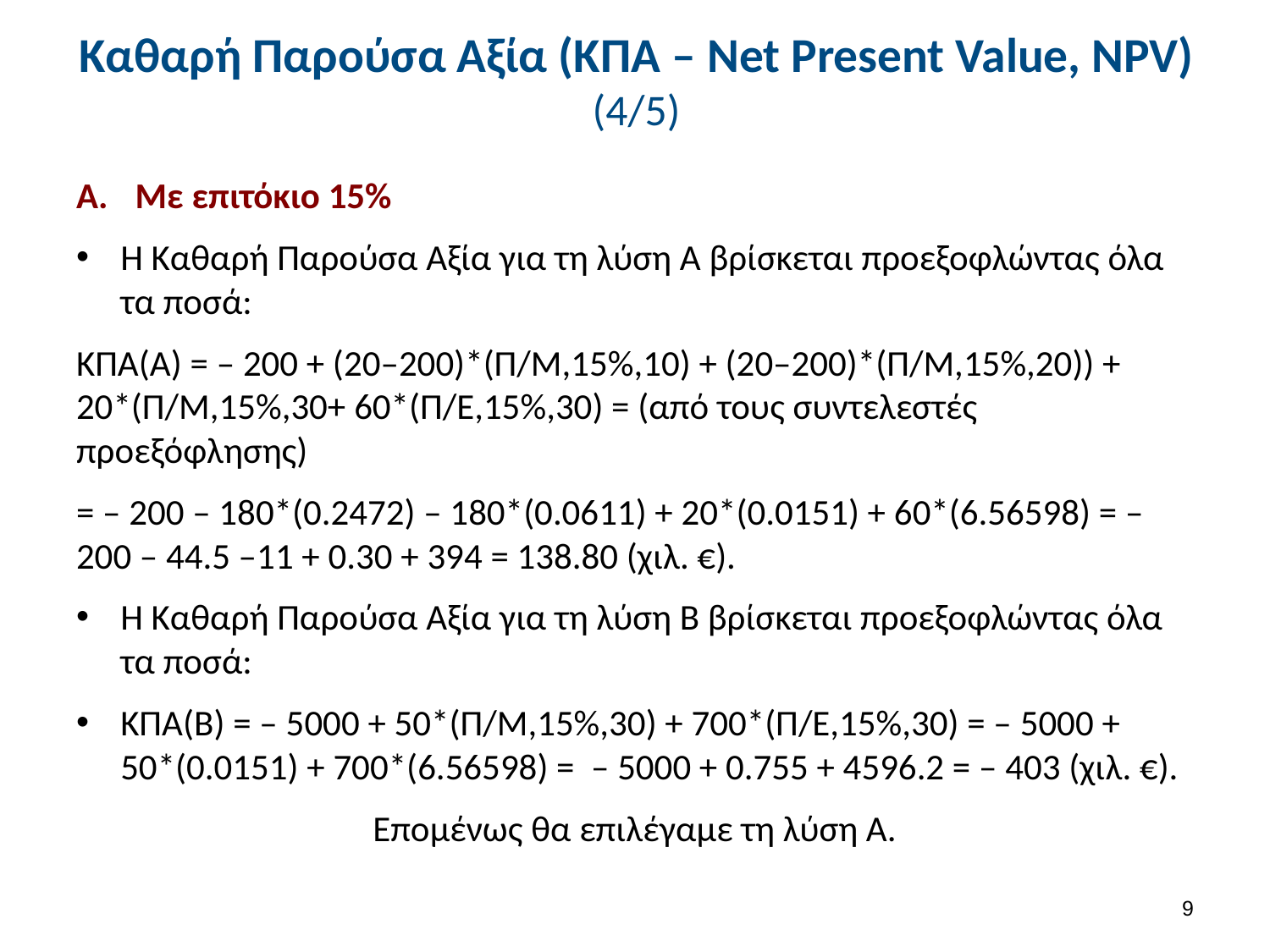

# Καθαρή Παρούσα Αξία (ΚΠΑ – Net Present Value, NPV) (4/5)
Με επιτόκιο 15%
Η Καθαρή Παρούσα Αξία για τη λύση Α βρίσκεται προεξοφλώντας όλα τα ποσά:
ΚΠΑ(Α) = – 200 + (20–200)*(Π/Μ,15%,10) + (20–200)*(Π/Μ,15%,20)) + 20*(Π/Μ,15%,30+ 60*(Π/Ε,15%,30) = (από τους συντελεστές προεξόφλησης)
= – 200 – 180*(0.2472) – 180*(0.0611) + 20*(0.0151) + 60*(6.56598) = – 200 – 44.5 –11 + 0.30 + 394 = 138.80 (χιλ. €).
Η Καθαρή Παρούσα Αξία για τη λύση Β βρίσκεται προεξοφλώντας όλα τα ποσά:
ΚΠΑ(Β) = – 5000 + 50*(Π/Μ,15%,30) + 700*(Π/Ε,15%,30) = – 5000 + 50*(0.0151) + 700*(6.56598) =  – 5000 + 0.755 + 4596.2 = – 403 (χιλ. €).
Επομένως θα επιλέγαμε τη λύση Α.

9